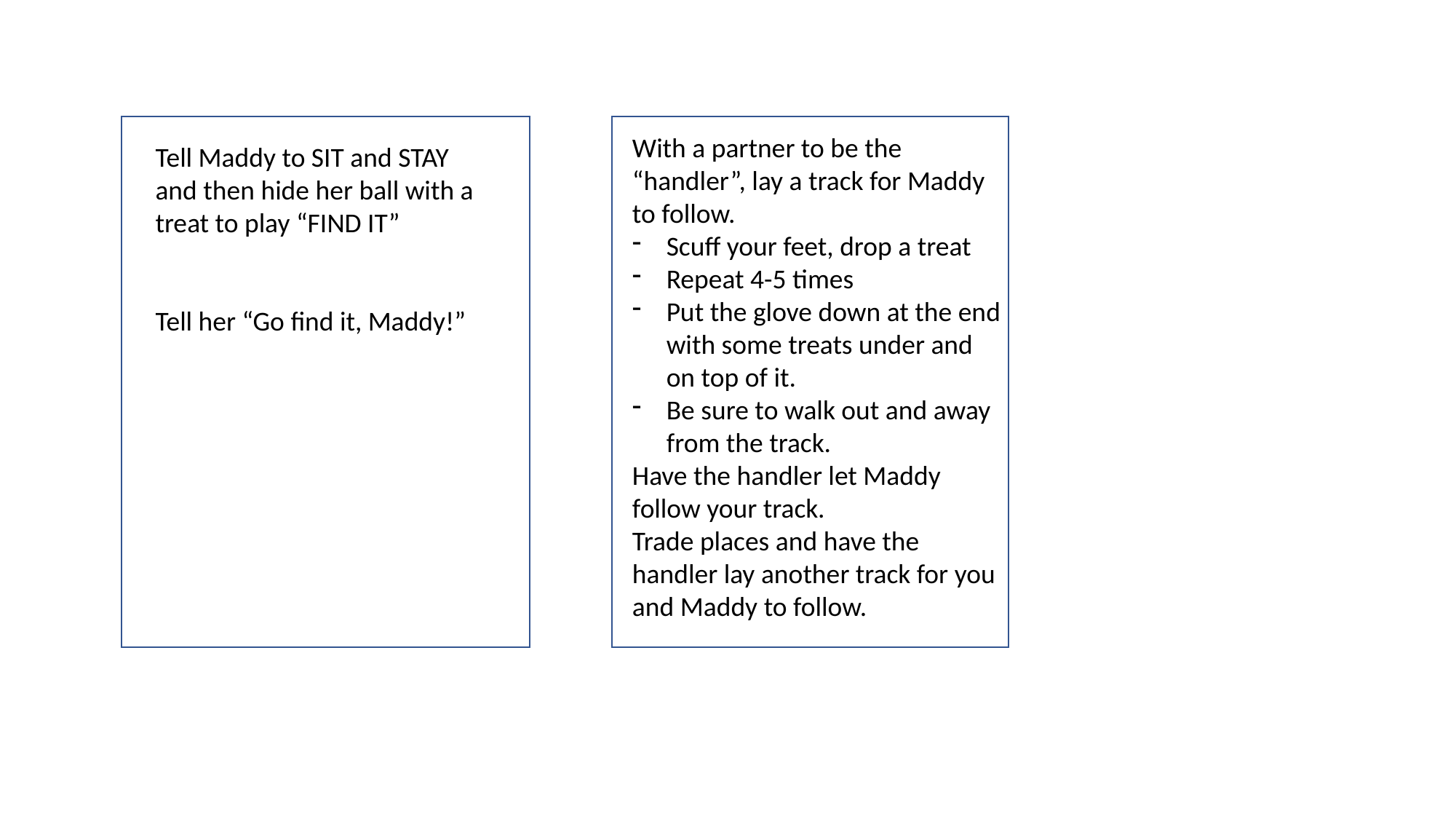

With a partner to be the “handler”, lay a track for Maddy to follow.
Scuff your feet, drop a treat
Repeat 4-5 times
Put the glove down at the end with some treats under and on top of it.
Be sure to walk out and away from the track.
Have the handler let Maddy follow your track.
Trade places and have the handler lay another track for you and Maddy to follow.
Tell Maddy to SIT and STAY and then hide her ball with a treat to play “FIND IT”

Tell her “Go find it, Maddy!”